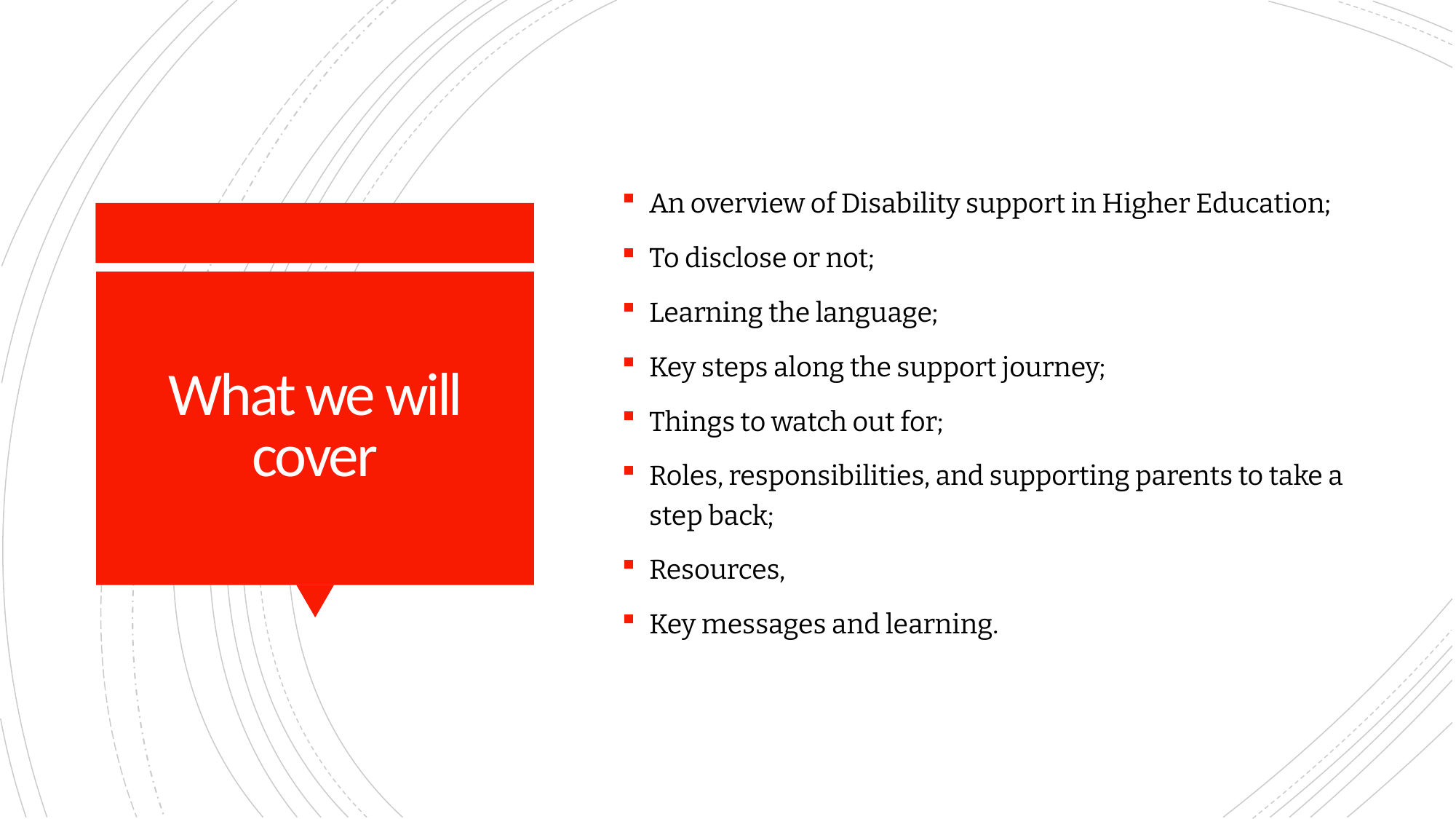

An overview of Disability support in Higher Education;
To disclose or not;
Learning the language;
Key steps along the support journey;
Things to watch out for;
Roles, responsibilities, and supporting parents to take a step back;
Resources,
Key messages and learning.
# What we will cover